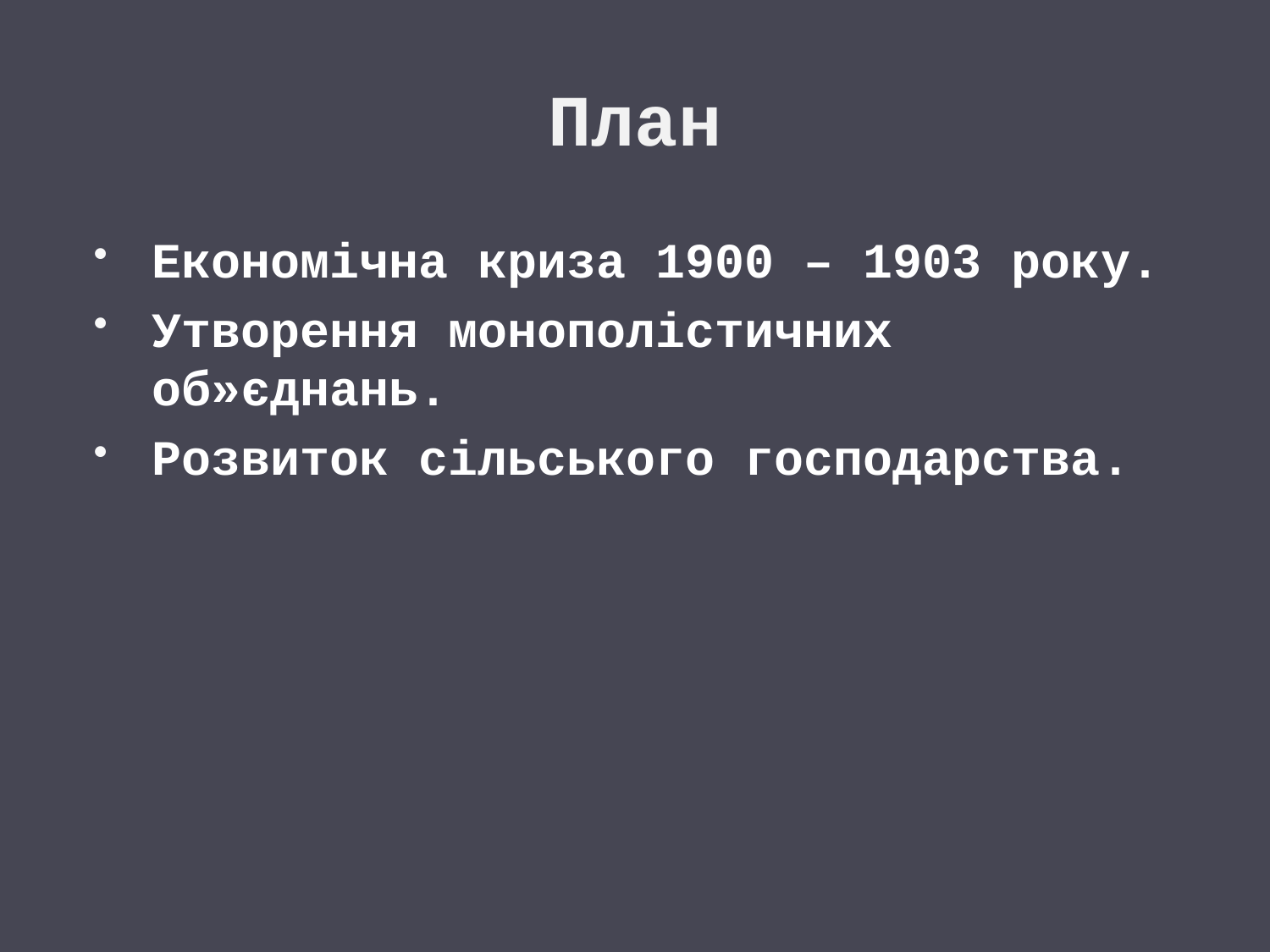

# План
Економічна криза 1900 – 1903 року.
Утворення монополістичних об»єднань.
Розвиток сільського господарства.